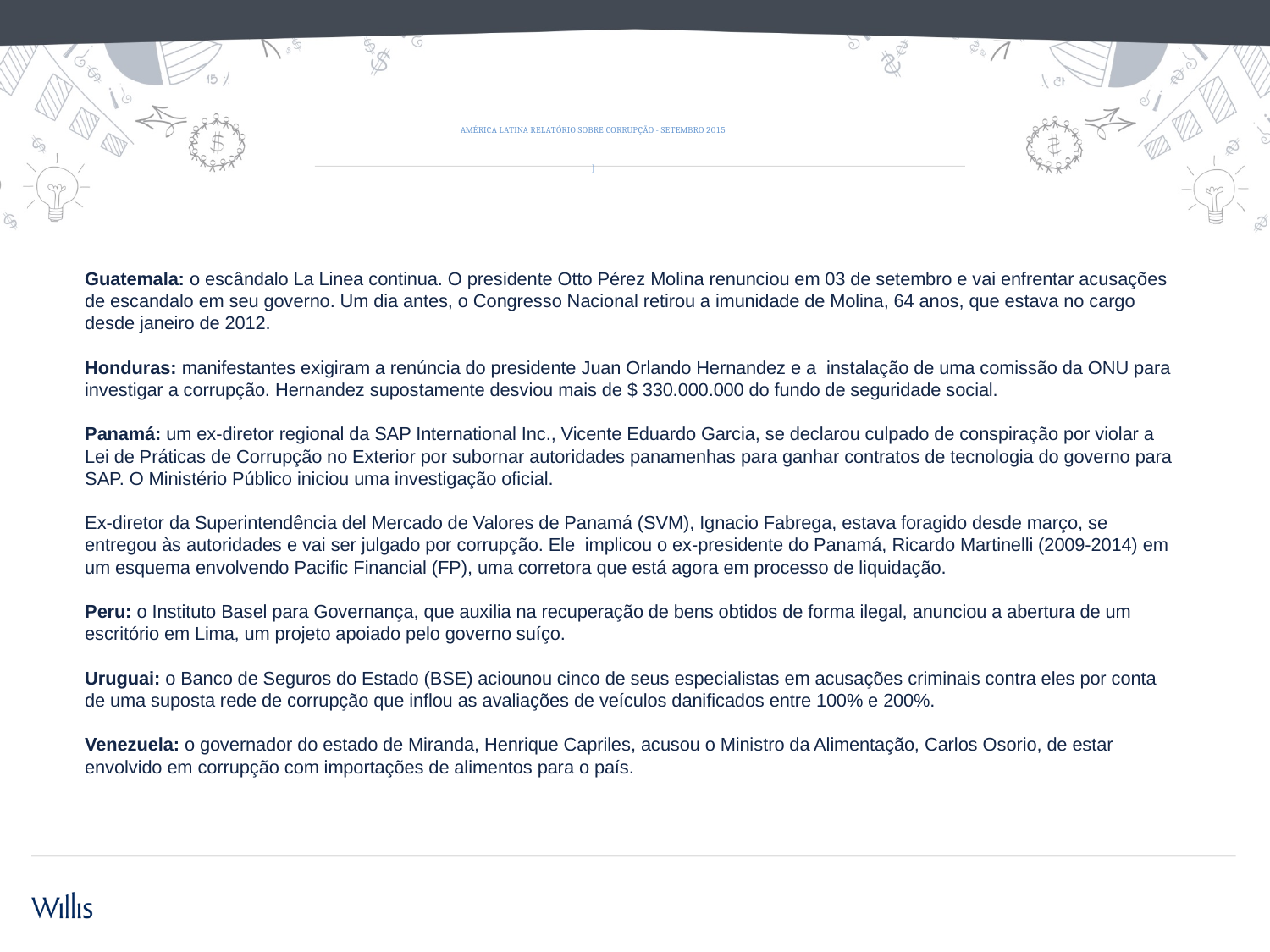

# AMÉRICA LATINA RELATÓRIO SOBRE CORRUPÇÃO - setembro 2015 ]
Guatemala: o escândalo La Linea continua. O presidente Otto Pérez Molina renunciou em 03 de setembro e vai enfrentar acusações de escandalo em seu governo. Um dia antes, o Congresso Nacional retirou a imunidade de Molina, 64 anos, que estava no cargo desde janeiro de 2012.

Honduras: manifestantes exigiram a renúncia do presidente Juan Orlando Hernandez e a  instalação de uma comissão da ONU para investigar a corrupção. Hernandez supostamente desviou mais de $ 330.000.000 do fundo de seguridade social.
Panamá: um ex-diretor regional da SAP International Inc., Vicente Eduardo Garcia, se declarou culpado de conspiração por violar a Lei de Práticas de Corrupção no Exterior por subornar autoridades panamenhas para ganhar contratos de tecnologia do governo para SAP. O Ministério Público iniciou uma investigação oficial.
Ex-diretor da Superintendência del Mercado de Valores de Panamá (SVM), Ignacio Fabrega, estava foragido desde março, se entregou às autoridades e vai ser julgado por corrupção. Ele  implicou o ex-presidente do Panamá, Ricardo Martinelli (2009-2014) em um esquema envolvendo Pacific Financial (FP), uma corretora que está agora em processo de liquidação.
Peru: o Instituto Basel para Governança, que auxilia na recuperação de bens obtidos de forma ilegal, anunciou a abertura de um escritório em Lima, um projeto apoiado pelo governo suíço.
Uruguai: o Banco de Seguros do Estado (BSE) aciounou cinco de seus especialistas em acusações criminais contra eles por conta de uma suposta rede de corrupção que inflou as avaliações de veículos danificados entre 100% e 200%.
Venezuela: o governador do estado de Miranda, Henrique Capriles, acusou o Ministro da Alimentação, Carlos Osorio, de estar envolvido em corrupção com importações de alimentos para o país.